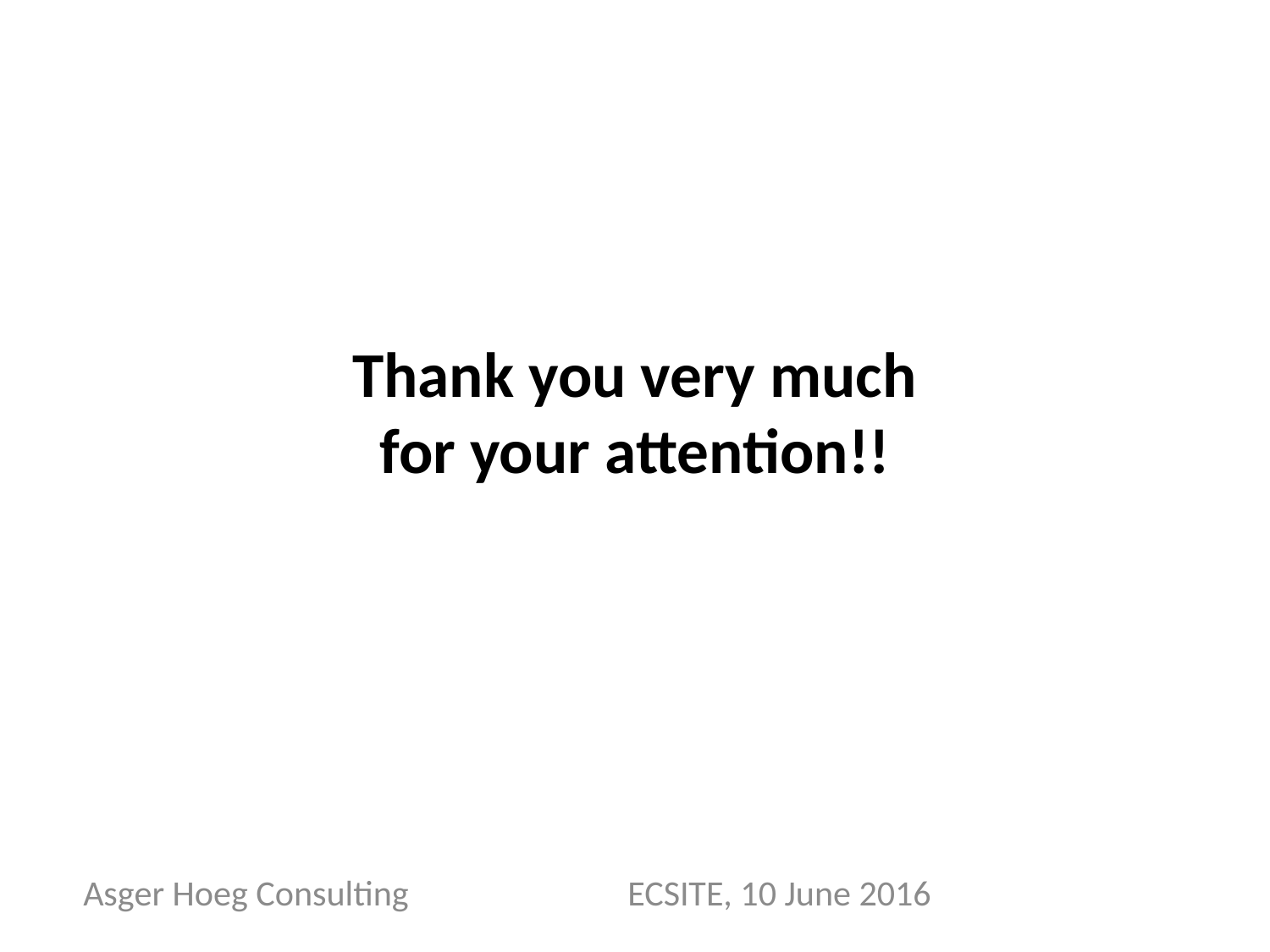

# Thank you very much for your attention!!
Asger Hoeg Consulting				        ECSITE, 10 June 2016